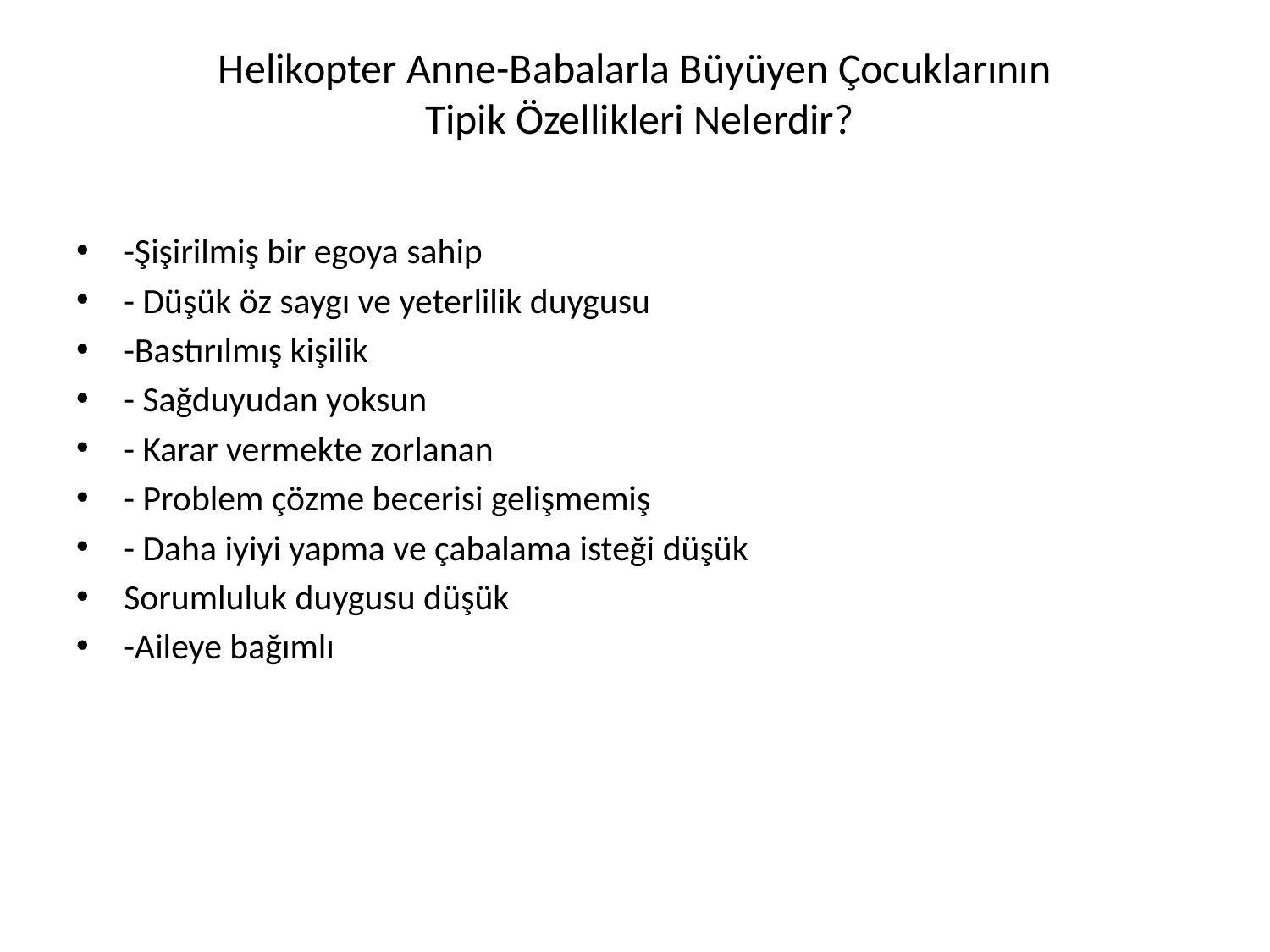

# Helikopter Anne-Babalarla Büyüyen Çocuklarının Tipik Özellikleri Nelerdir?
-Şişirilmiş bir egoya sahip
- Düşük öz saygı ve yeterlilik duygusu
-Bastırılmış kişilik
- Sağduyudan yoksun
- Karar vermekte zorlanan
- Problem çözme becerisi gelişmemiş
- Daha iyiyi yapma ve çabalama isteği düşük
Sorumluluk duygusu düşük
-Aileye bağımlı